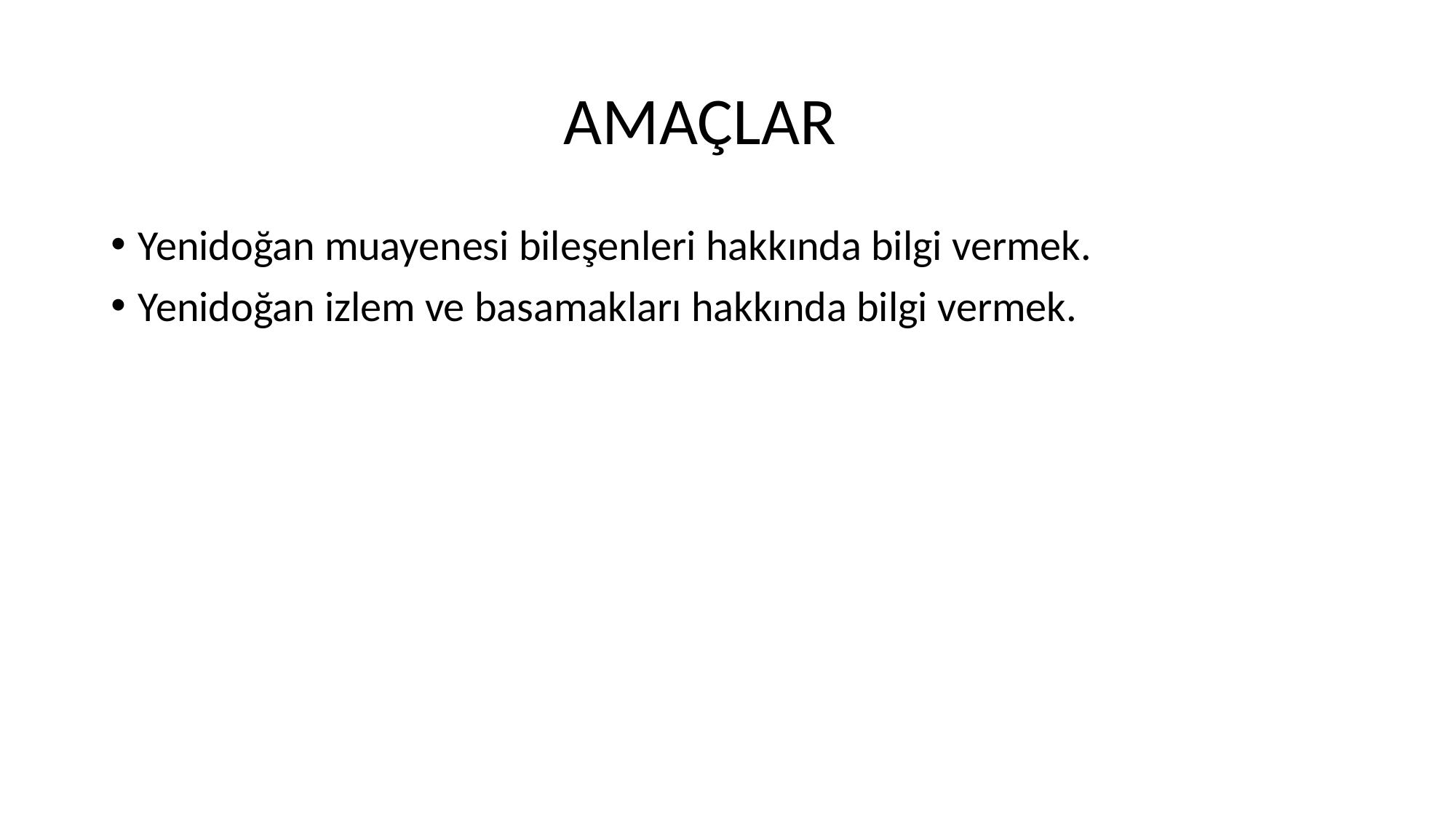

# AMAÇLAR
Yenidoğan muayenesi bileşenleri hakkında bilgi vermek.
Yenidoğan izlem ve basamakları hakkında bilgi vermek.